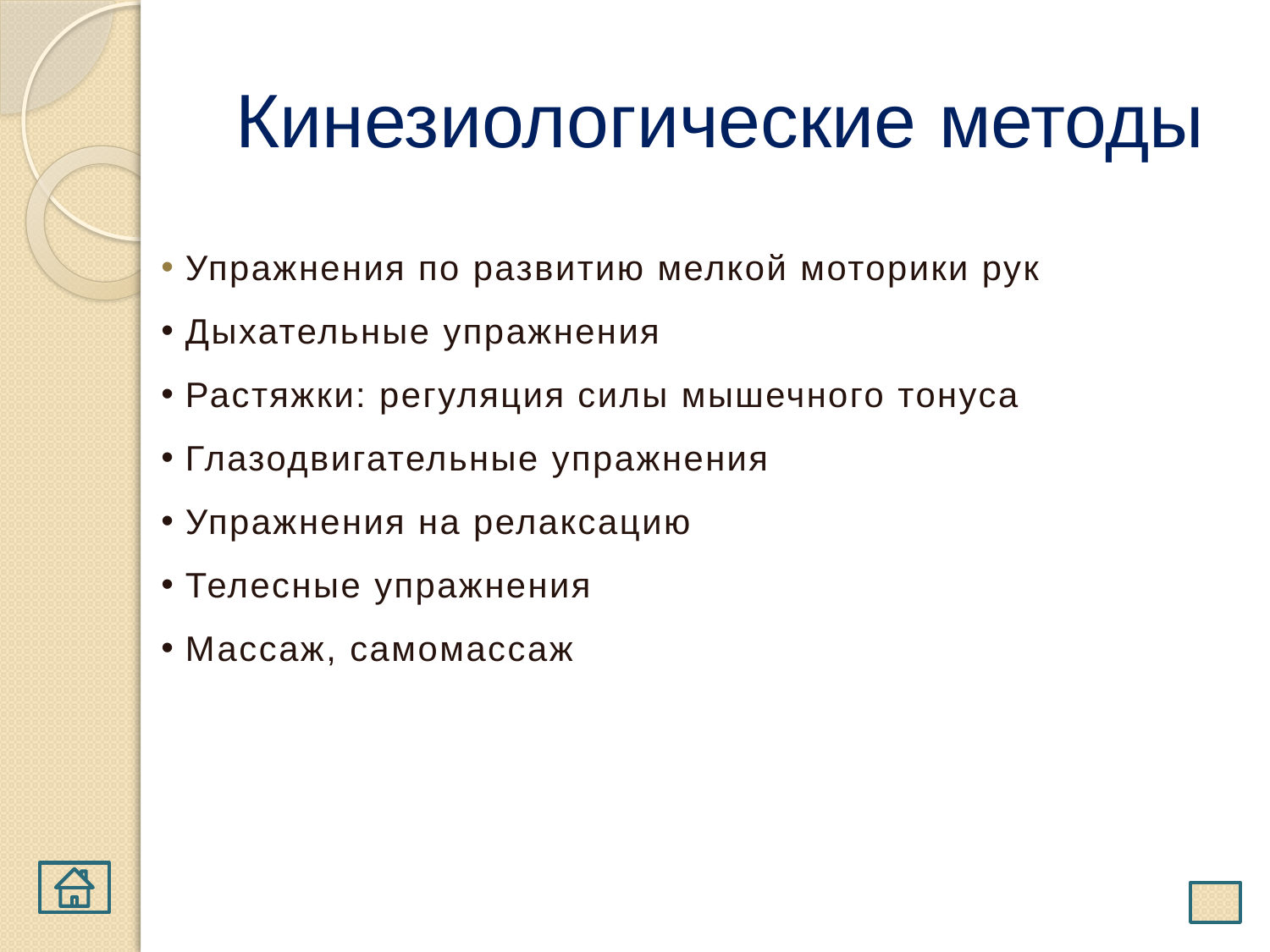

# Кинезиологические методы
 Упражнения по развитию мелкой моторики рук
 Дыхательные упражнения
 Растяжки: регуляция силы мышечного тонуса
 Глазодвигательные упражнения
 Упражнения на релаксацию
 Телесные упражнения
 Массаж, самомассаж